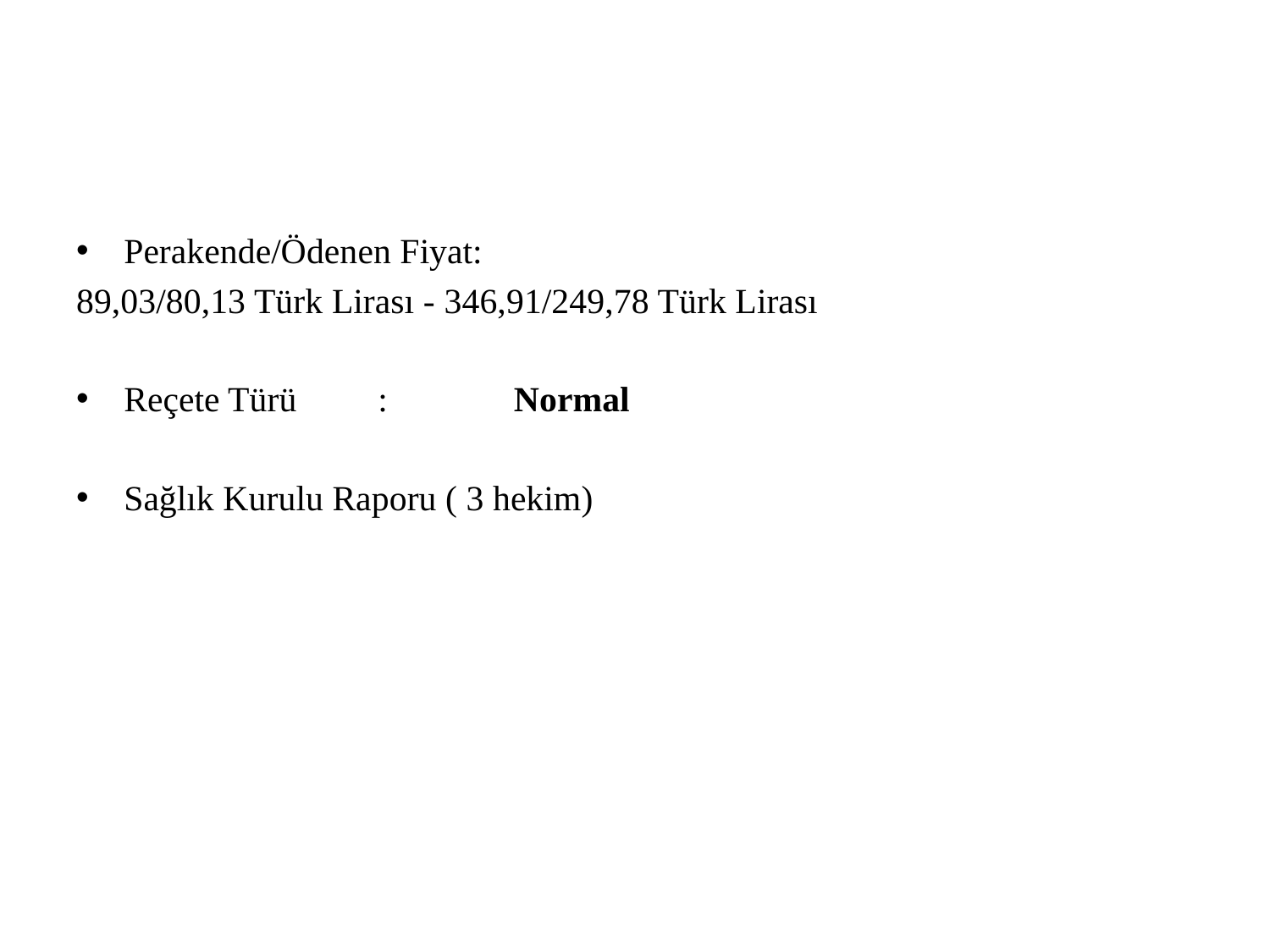

#
Perakende/Ödenen Fiyat:
89,03/80,13 Türk Lirası - 346,91/249,78 Türk Lirası

Reçete Türü	:	 Normal

Sağlık Kurulu Raporu ( 3 hekim)